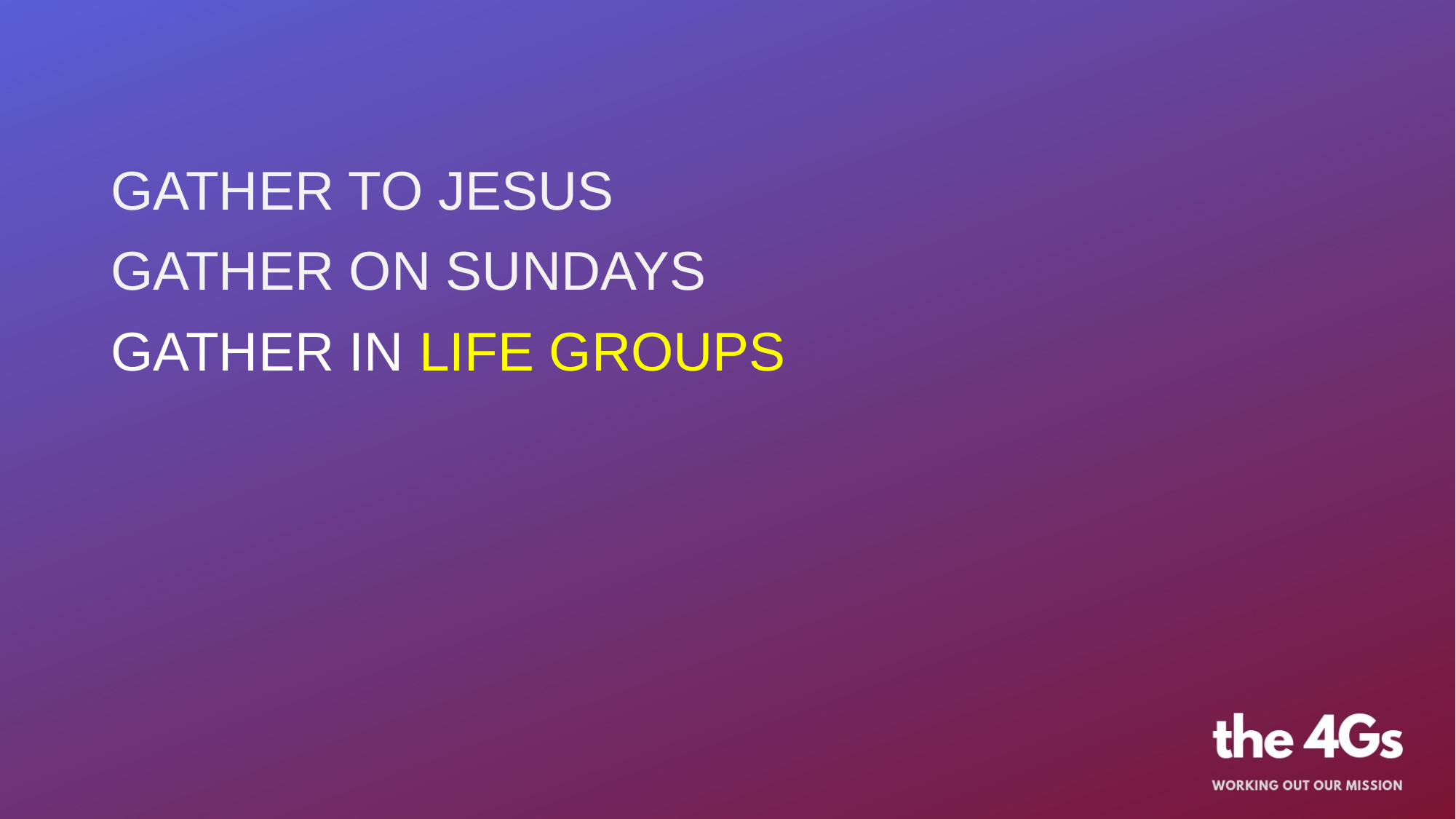

GATHER TO JESUS
GATHER ON SUNDAYS
GATHER IN LIFE GROUPS